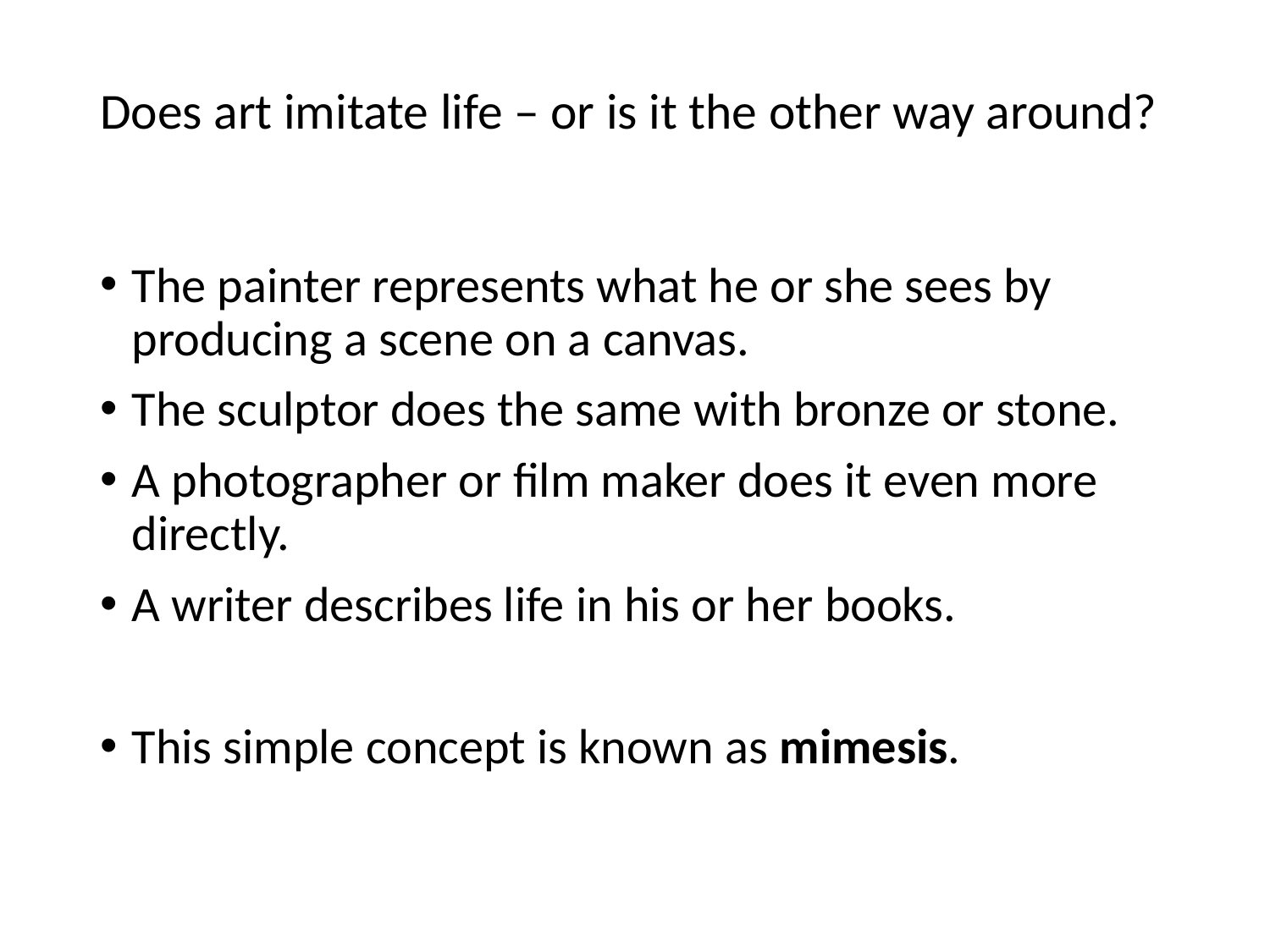

# Does art imitate life – or is it the other way around?
The painter represents what he or she sees by producing a scene on a canvas.
The sculptor does the same with bronze or stone.
A photographer or film maker does it even more directly.
A writer describes life in his or her books.

This simple concept is known as mimesis.